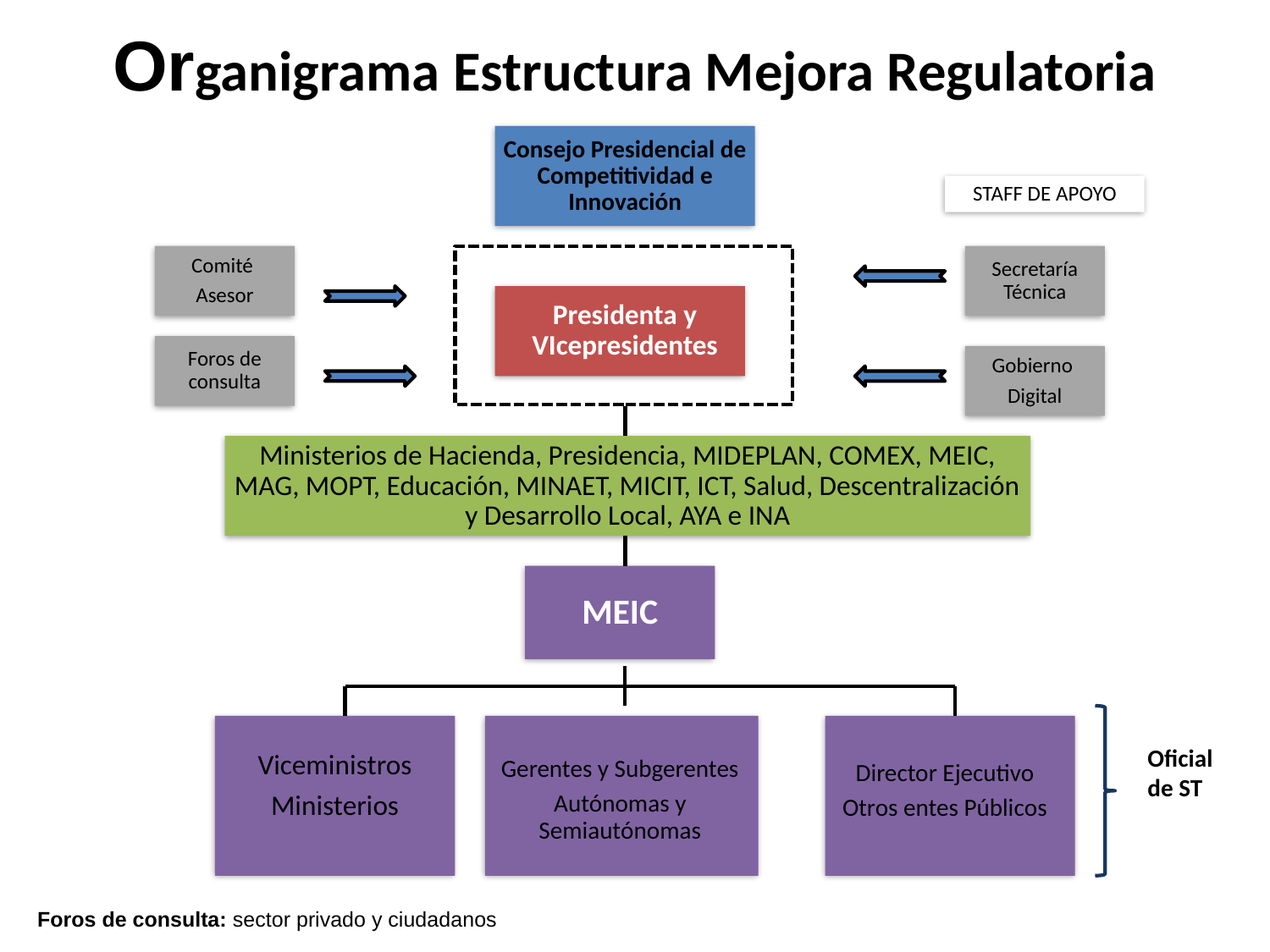

Organigrama Estructura Mejora Regulatoria

Consejo Presidencial de Competitividad e Innovación

STAFF DE APOYO

Comité
Asesor

Secretaría Técnica

Presidenta y VIcepresidentes

Foros de consulta

Gobierno
Digital

Ministerios de Hacienda, Presidencia, MIDEPLAN, COMEX, MEIC, MAG, MOPT, Educación, MINAET, MICIT, ICT, Salud, Descentralización y Desarrollo Local, AYA e INA

MEIC

Gerentes y Subgerentes
Autónomas y Semiautónomas

Director Ejecutivo
Otros entes Públicos

Viceministros
Ministerios
Oficial de ST
Foros de consulta: sector privado y ciudadanos